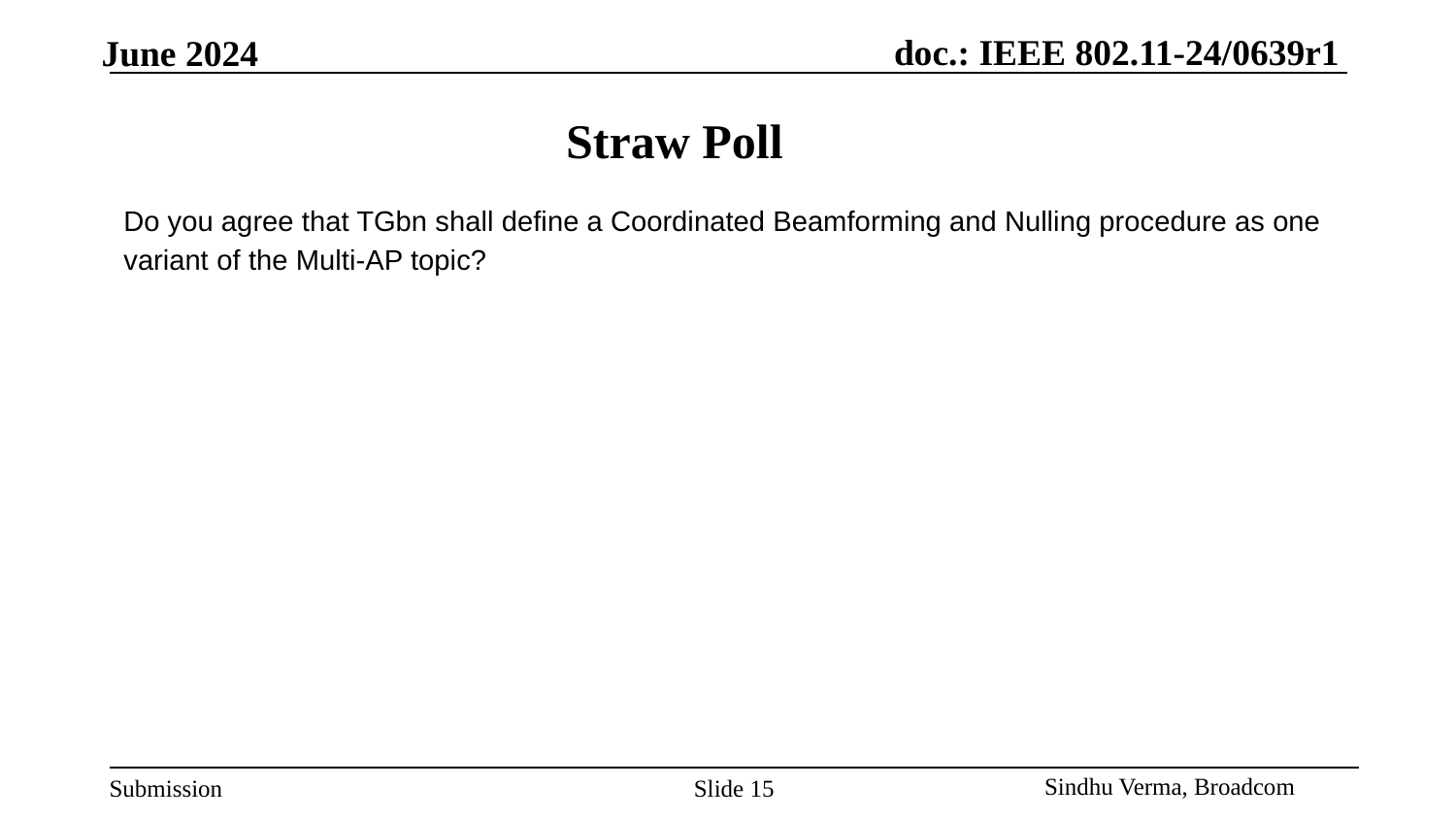

# Straw Poll
Do you agree that TGbn shall define a Coordinated Beamforming and Nulling procedure as one variant of the Multi-AP topic?

Slide 15